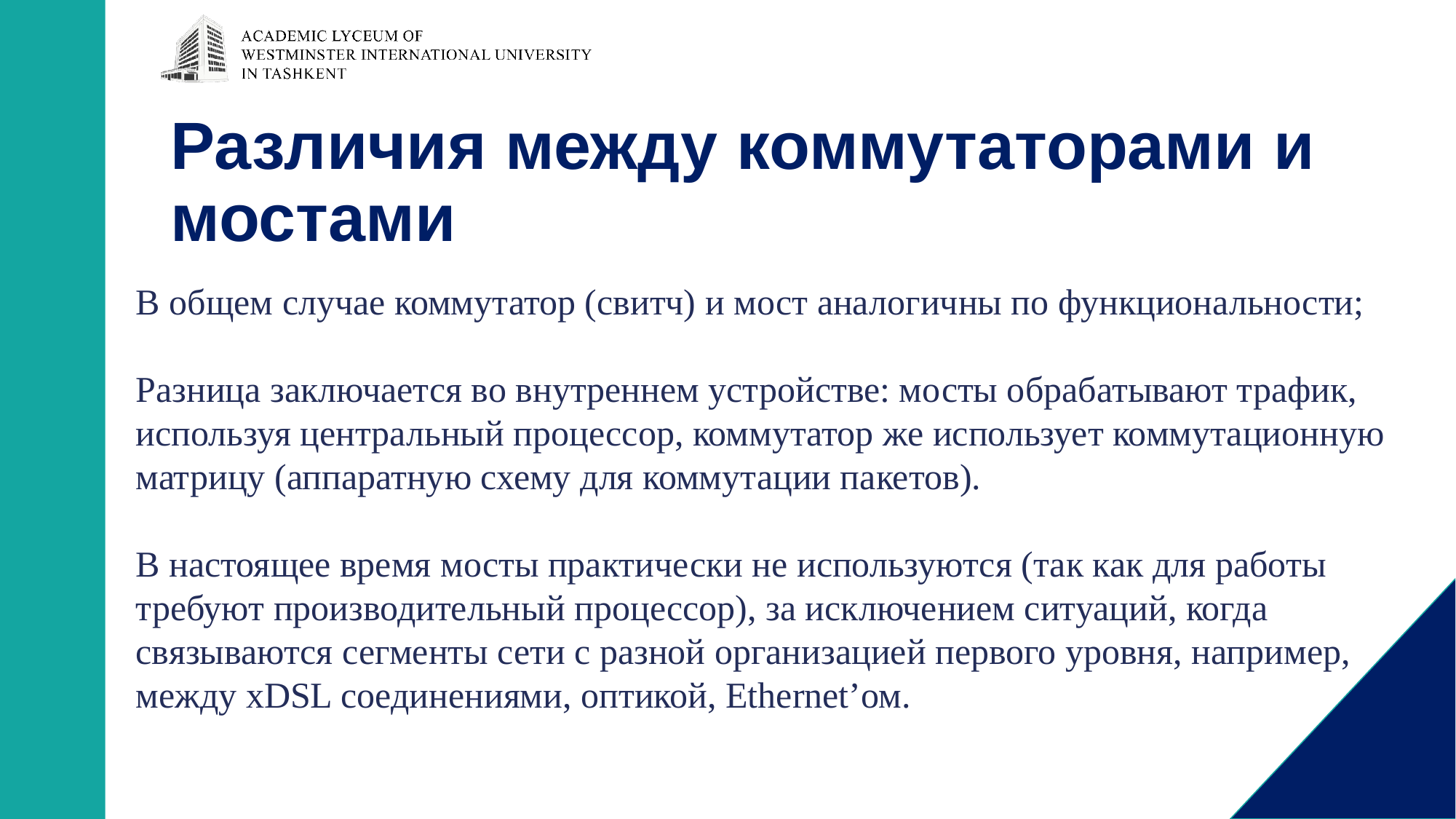

# Различия между коммутаторами и мостами
В общем случае коммутатор (свитч) и мост аналогичны по функциональности;

Разница заключается во внутреннем устройстве: мосты обрабатывают трафик, используя центральный процессор, коммутатор же использует коммутационную матрицу (аппаратную схему для коммутации пакетов).

В настоящее время мосты практически не используются (так как для работы требуют производительный процессор), за исключением ситуаций, когда связываются сегменты сети с разной организацией первого уровня, например, между xDSL соединениями, оптикой, Ethernet’ом.